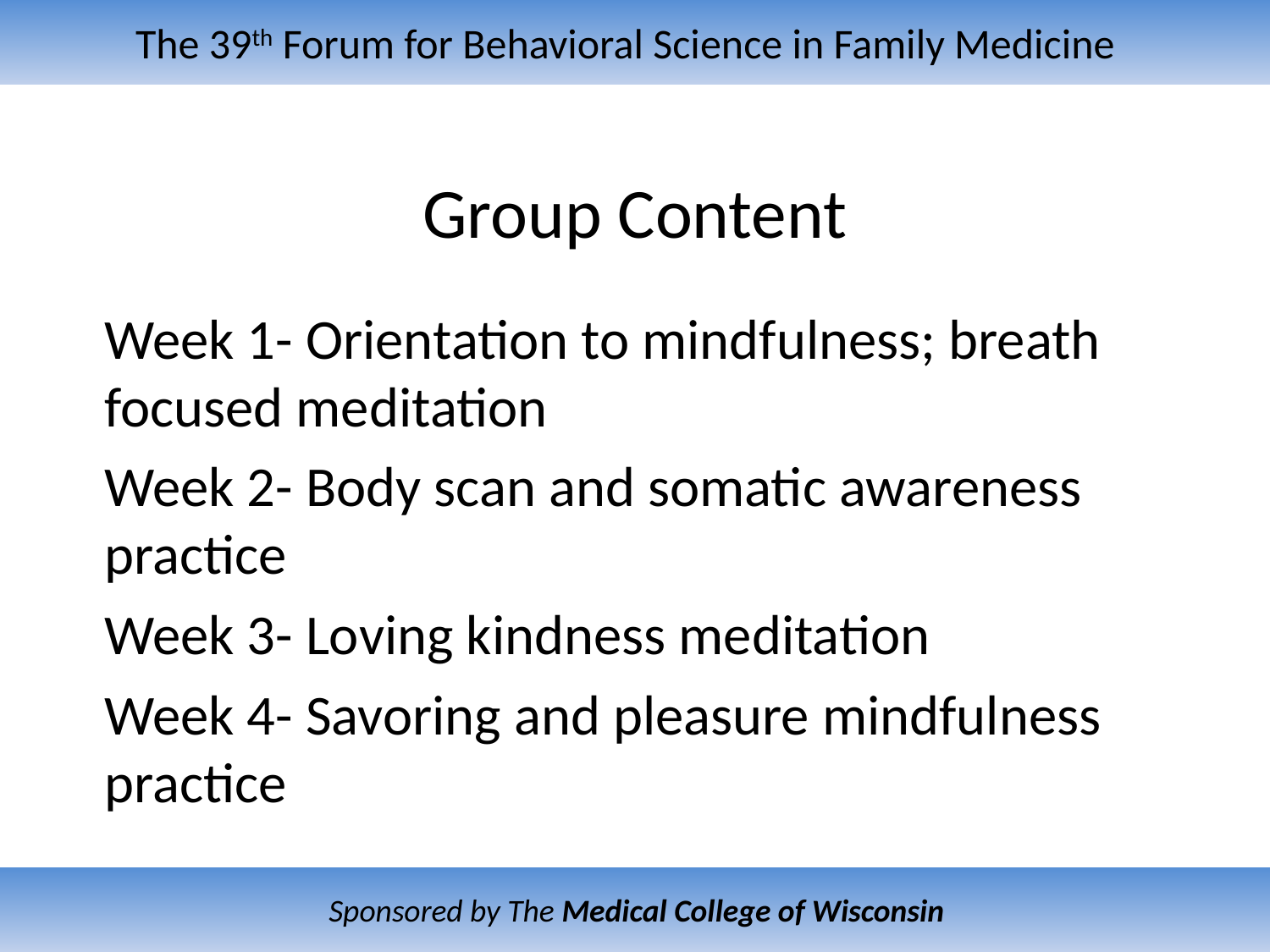

# Group Content
Week 1- Orientation to mindfulness; breath focused meditation
Week 2- Body scan and somatic awareness practice
Week 3- Loving kindness meditation
Week 4- Savoring and pleasure mindfulness practice